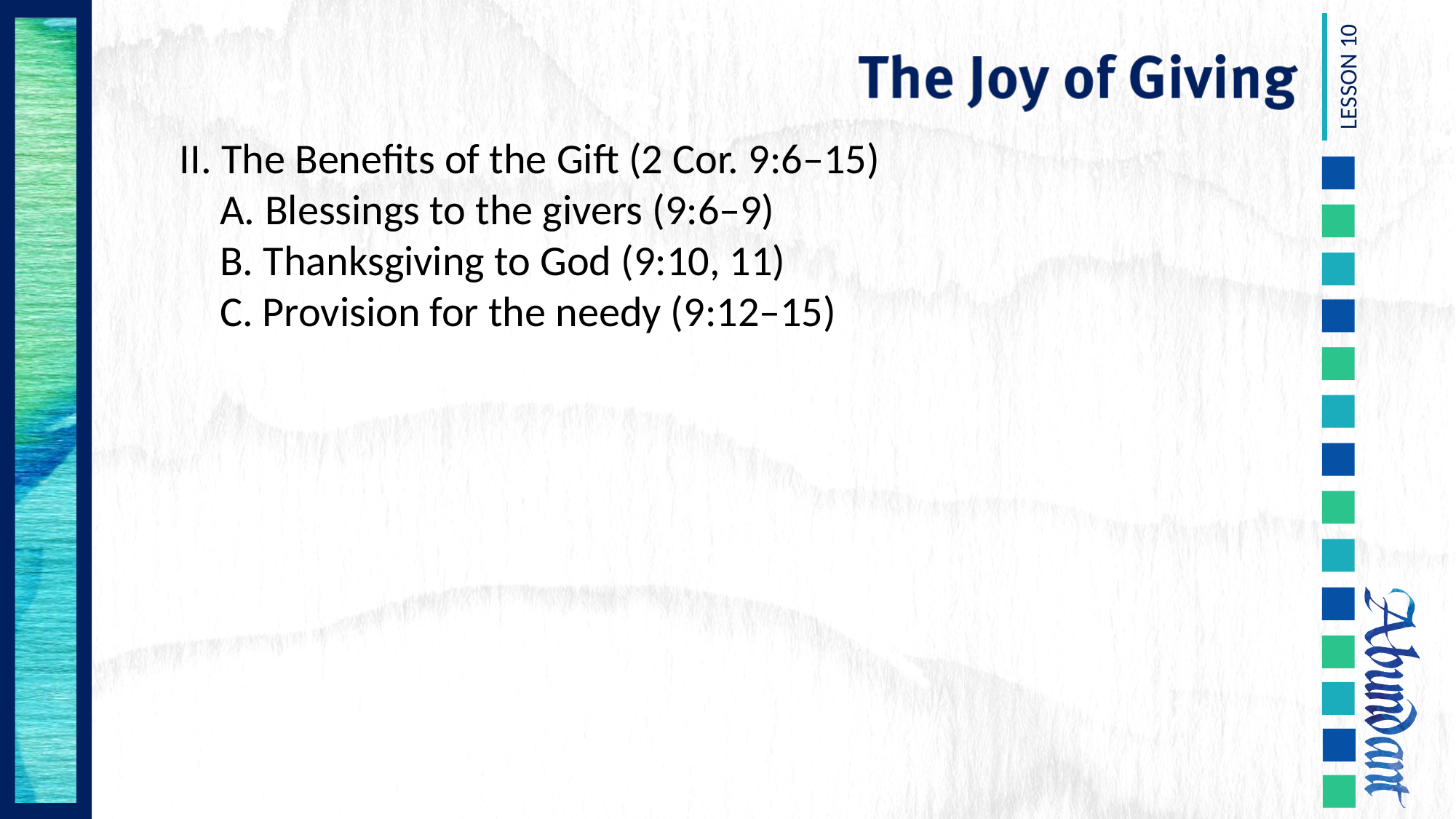

II. The Benefits of the Gift (2 Cor. 9:6–15)
	A. Blessings to the givers (9:6–9)
	B. Thanksgiving to God (9:10, 11)
	C. Provision for the needy (9:12–15)